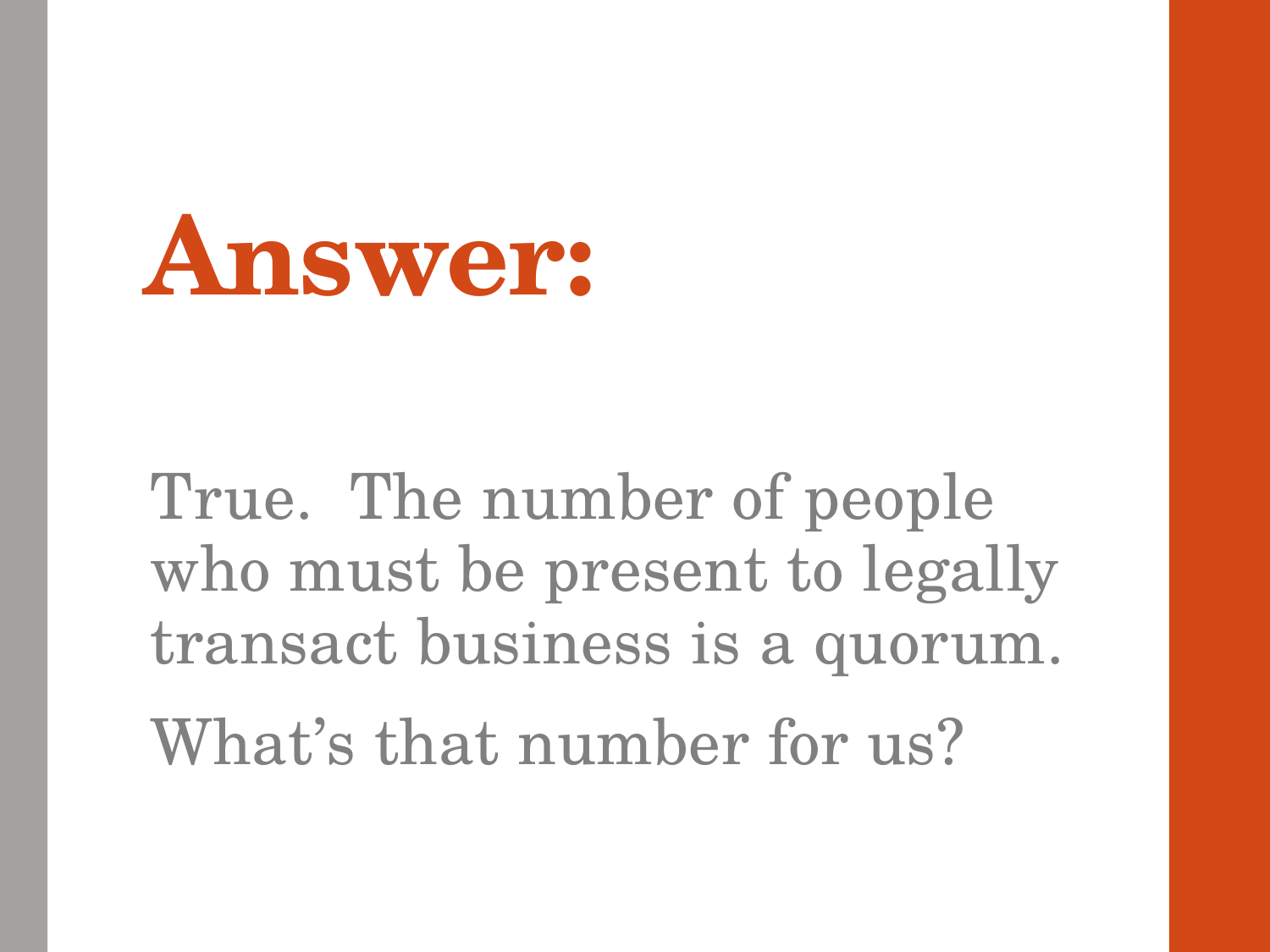

# Answer:
True.  The number of people who must be present to legally transact business is a quorum.
What’s that number for us?